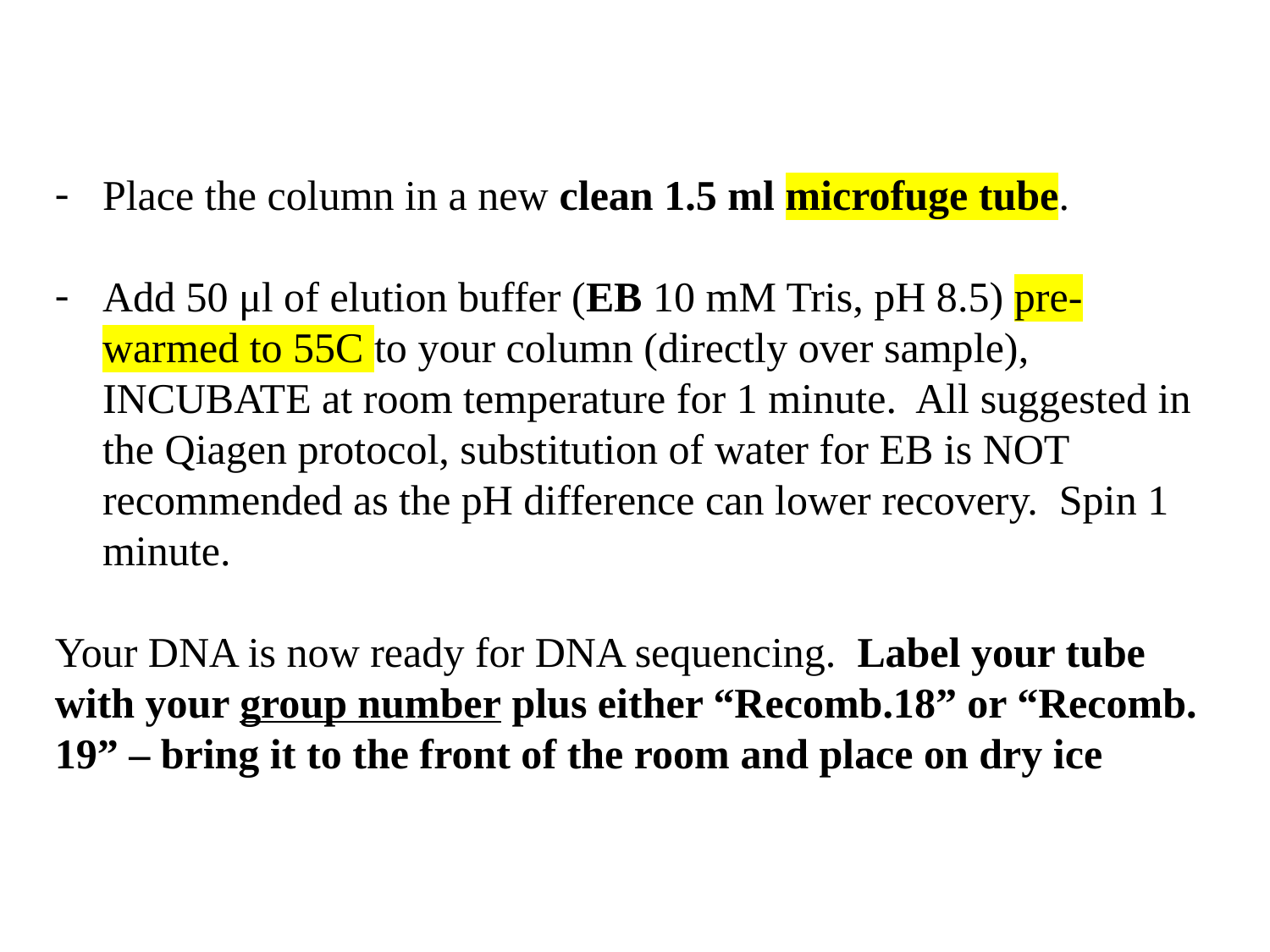

Place the column in a new clean 1.5 ml microfuge tube.

Add 50 μl of elution buffer (EB 10 mM Tris, pH 8.5) pre-warmed to 55C to your column (directly over sample), INCUBATE at room temperature for 1 minute.  All suggested in the Qiagen protocol, substitution of water for EB is NOT recommended as the pH difference can lower recovery.  Spin 1 minute.

Your DNA is now ready for DNA sequencing.  Label your tube with your group number plus either “Recomb.18” or “Recomb. 19” – bring it to the front of the room and place on dry ice